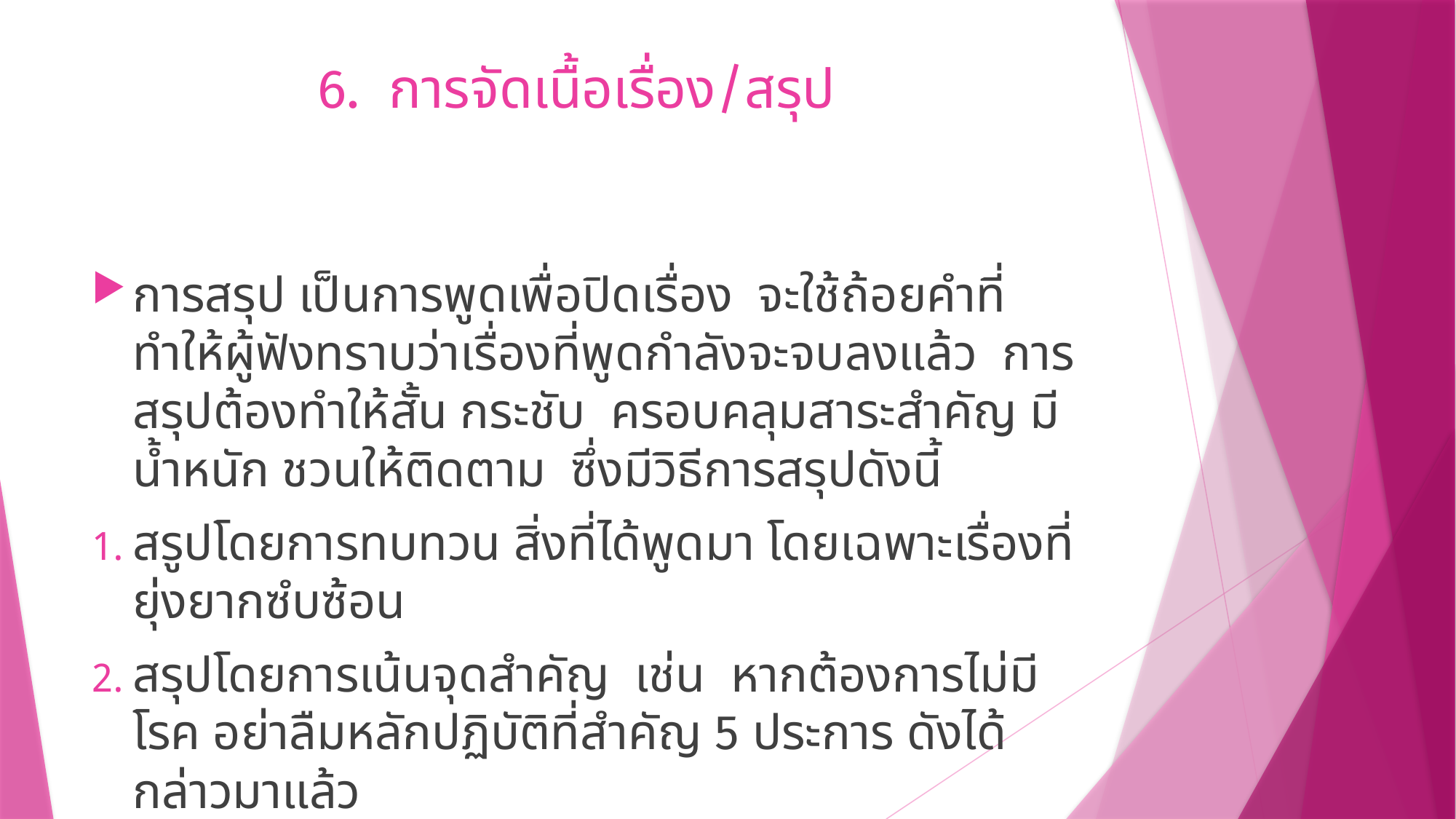

# 6.  การจัดเนื้อเรื่อง/สรุป
การสรุป เป็นการพูดเพื่อปิดเรื่อง  จะใช้ถ้อยคำที่ทำให้ผู้ฟังทราบว่าเรื่องที่พูดกำลังจะจบลงแล้ว  การสรุปต้องทำให้สั้น กระชับ  ครอบคลุมสาระสำคัญ มีน้ำหนัก ชวนให้ติดตาม  ซึ่งมีวิธีการสรุปดังนี้
สรูปโดยการทบทวน สิ่งที่ได้พูดมา โดยเฉพาะเรื่องที่ยุ่งยากซํบซ้อน
สรุปโดยการเน้นจุดสำคัญ  เช่น  หากต้องการไม่มีโรค อย่าลืมหลักปฏิบัติที่สำคัญ 5 ประการ ดังได้กล่าวมาแล้ว